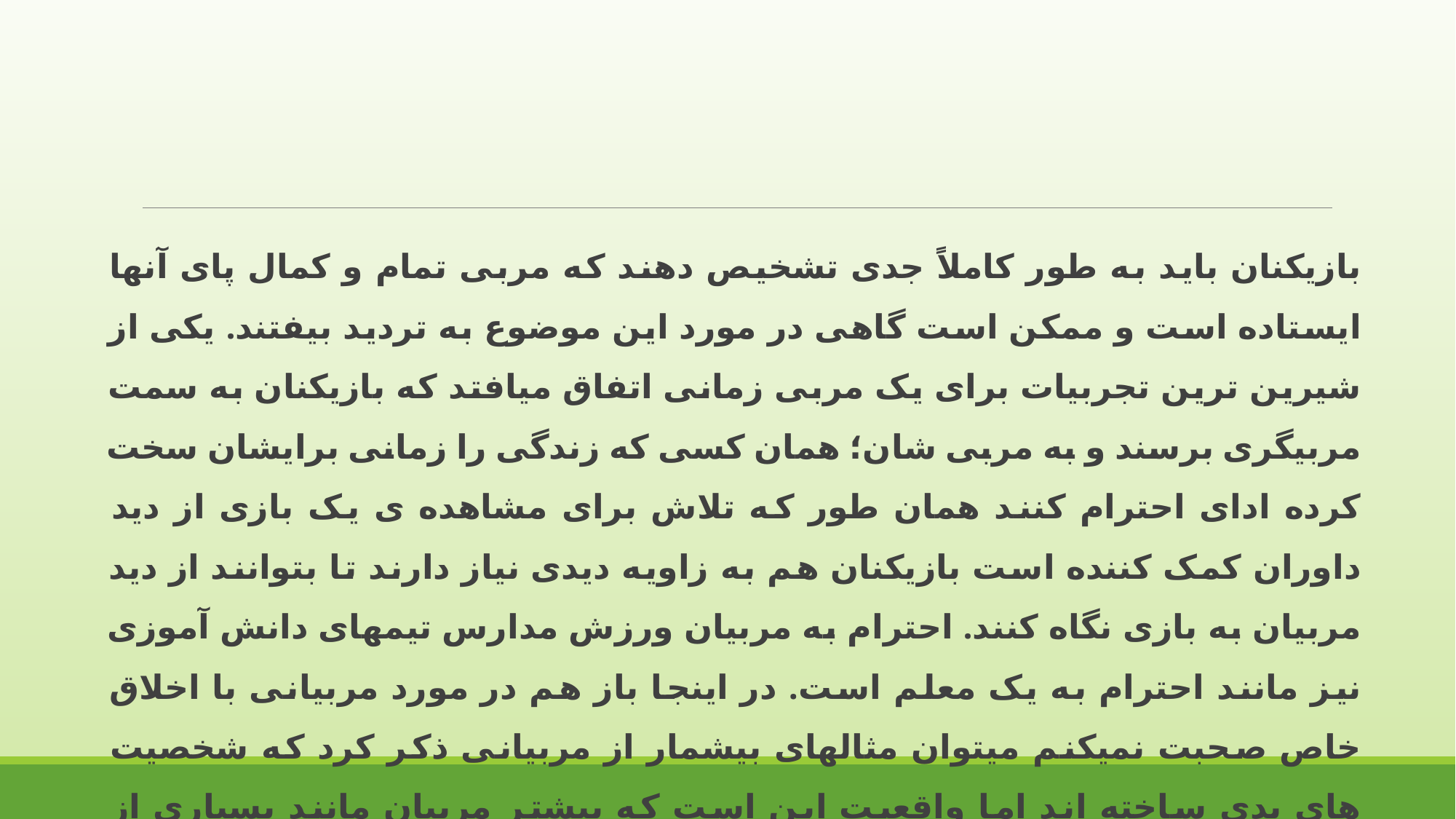

بازیکنان باید به طور کاملاً جدی تشخیص دهند که مربی تمام و کمال پای آنها ایستاده است و ممکن است گاهی در مورد این موضوع به تردید بیفتند. یکی از شیرین ترین تجربیات برای یک مربی زمانی اتفاق میافتد که بازیکنان به سمت مربیگری برسند و به مربی شان؛ همان کسی که زندگی را زمانی برایشان سخت کرده ادای احترام کنند همان طور که تلاش برای مشاهده ی یک بازی از دید داوران کمک کننده است بازیکنان هم به زاویه دیدی نیاز دارند تا بتوانند از دید مربیان به بازی نگاه کنند. احترام به مربیان ورزش مدارس تیمهای دانش آموزی نیز مانند احترام به یک معلم است. در اینجا باز هم در مورد مربیانی با اخلاق خاص صحبت نمیکنم میتوان مثالهای بیشمار از مربیانی ذکر کرد که شخصیت های بدی ساخته اند اما واقعیت این است که بیشتر مربیان مانند بسیاری از معلمان افرادی هستند که زندگی خود را وقف تربیت جوانان کرده اند که البته گاهی با پاداش همراه بوده و گاهی هم پاداشی برای آنها به دنبال نداشته است.